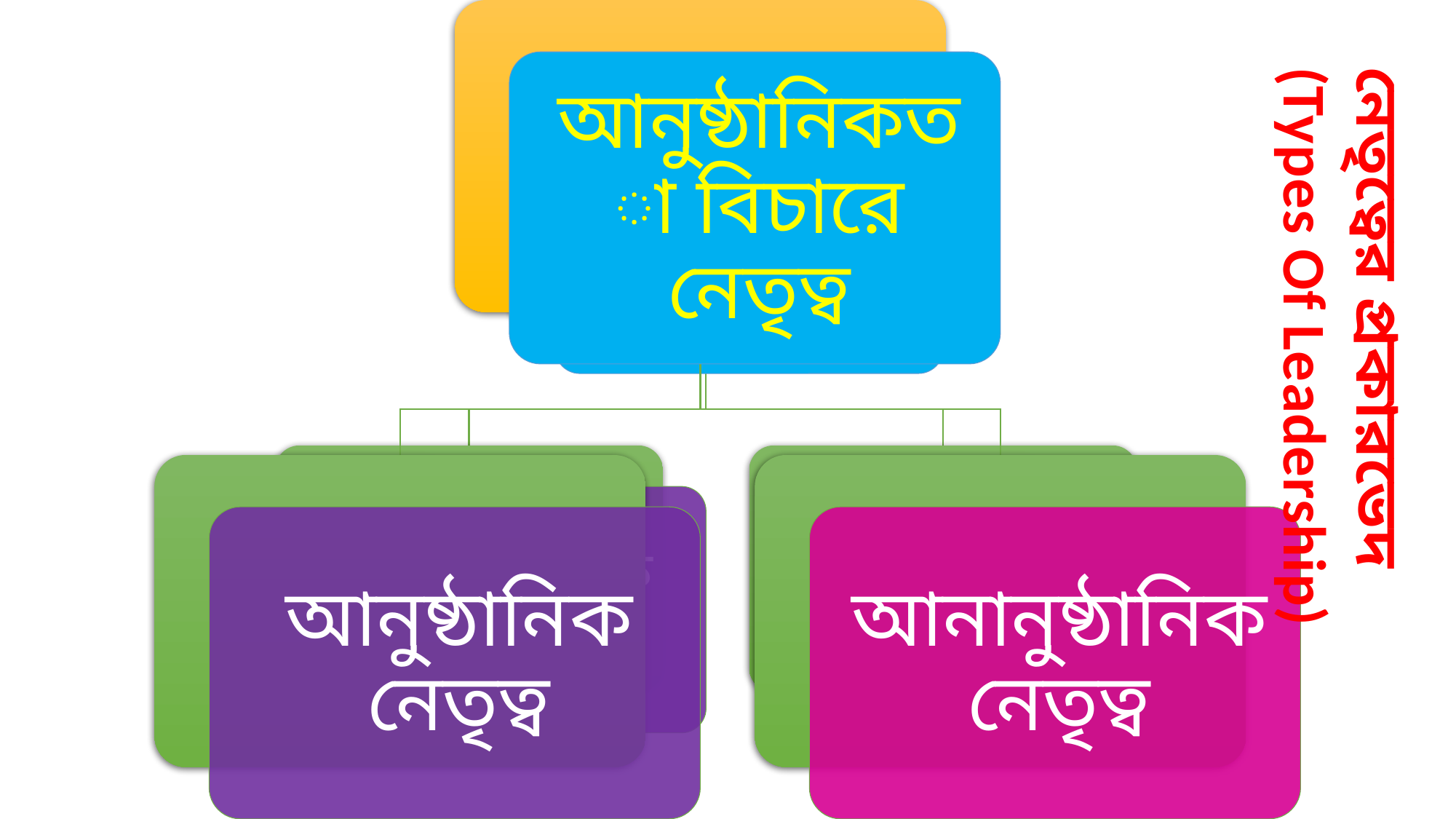

আনুষ্ঠানিকতা বিচারে নেতৃত্ব
আনুষ্ঠানিক নেতৃত্ব
আনানুষ্ঠানিক নেতৃত্ব
আনুষ্ঠানিকতা বিচারে নেতৃত্ব
আনুষ্ঠানিক নেতৃত্ব
আনানুষ্ঠানিক নেতৃত্ব
নেতৃত্বের প্রকারভেদ (Types Of Leadership)